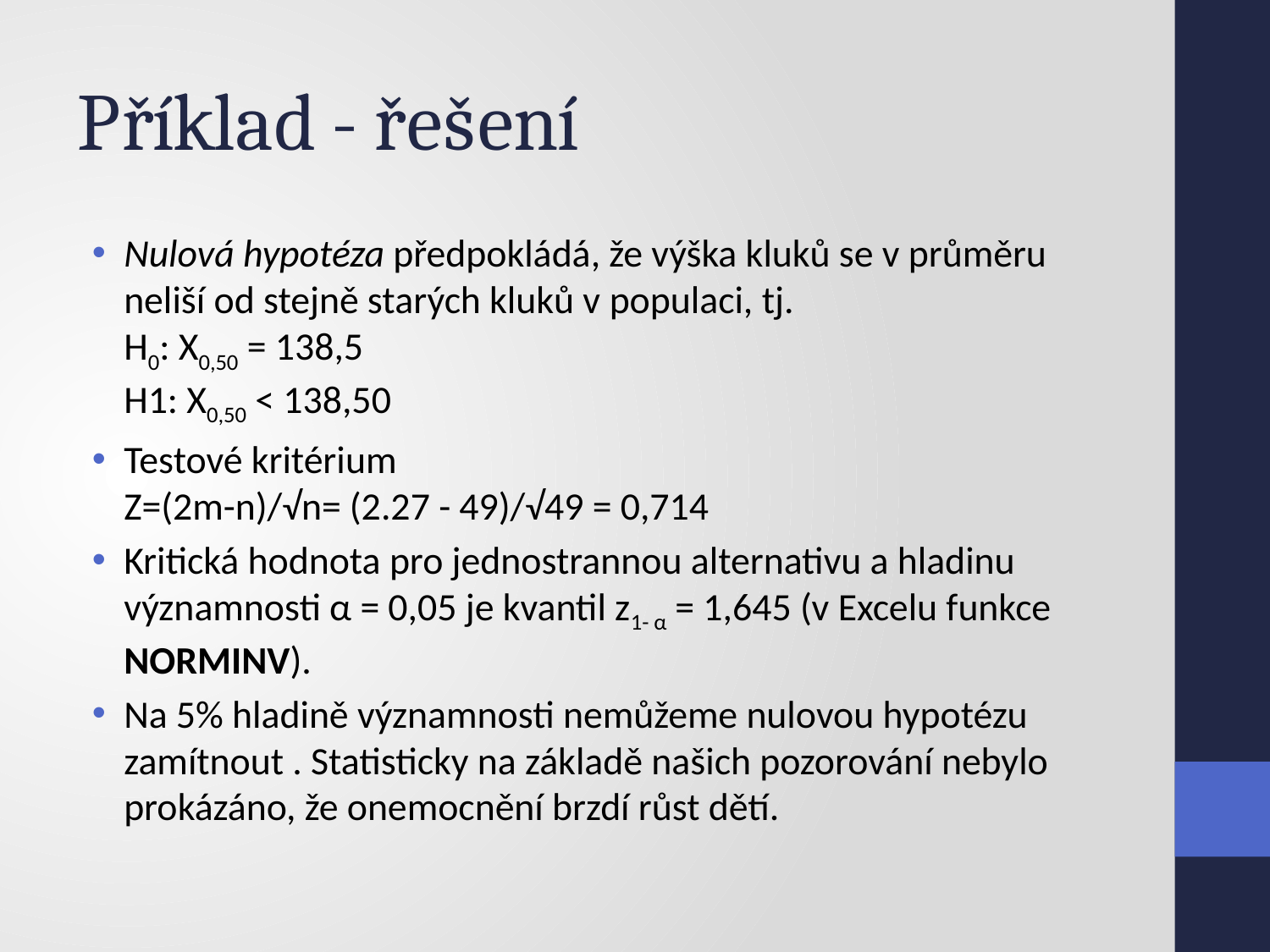

# Příklad - řešení
Nulová hypotéza předpokládá, že výška kluků se v průměru neliší od stejně starých kluků v populaci, tj.
H0: X0,50 = 138,5
H1: X0,50 < 138,50
Testové kritérium
Z=(2m-n)/√n= (2.27 - 49)/√49 = 0,714
Kritická hodnota pro jednostrannou alternativu a hladinu významnosti α = 0,05 je kvantil z1- α = 1,645 (v Excelu funkce NORMINV).
Na 5% hladině významnosti nemůžeme nulovou hypotézu zamítnout . Statisticky na základě našich pozorování nebylo prokázáno, že onemocnění brzdí růst dětí.